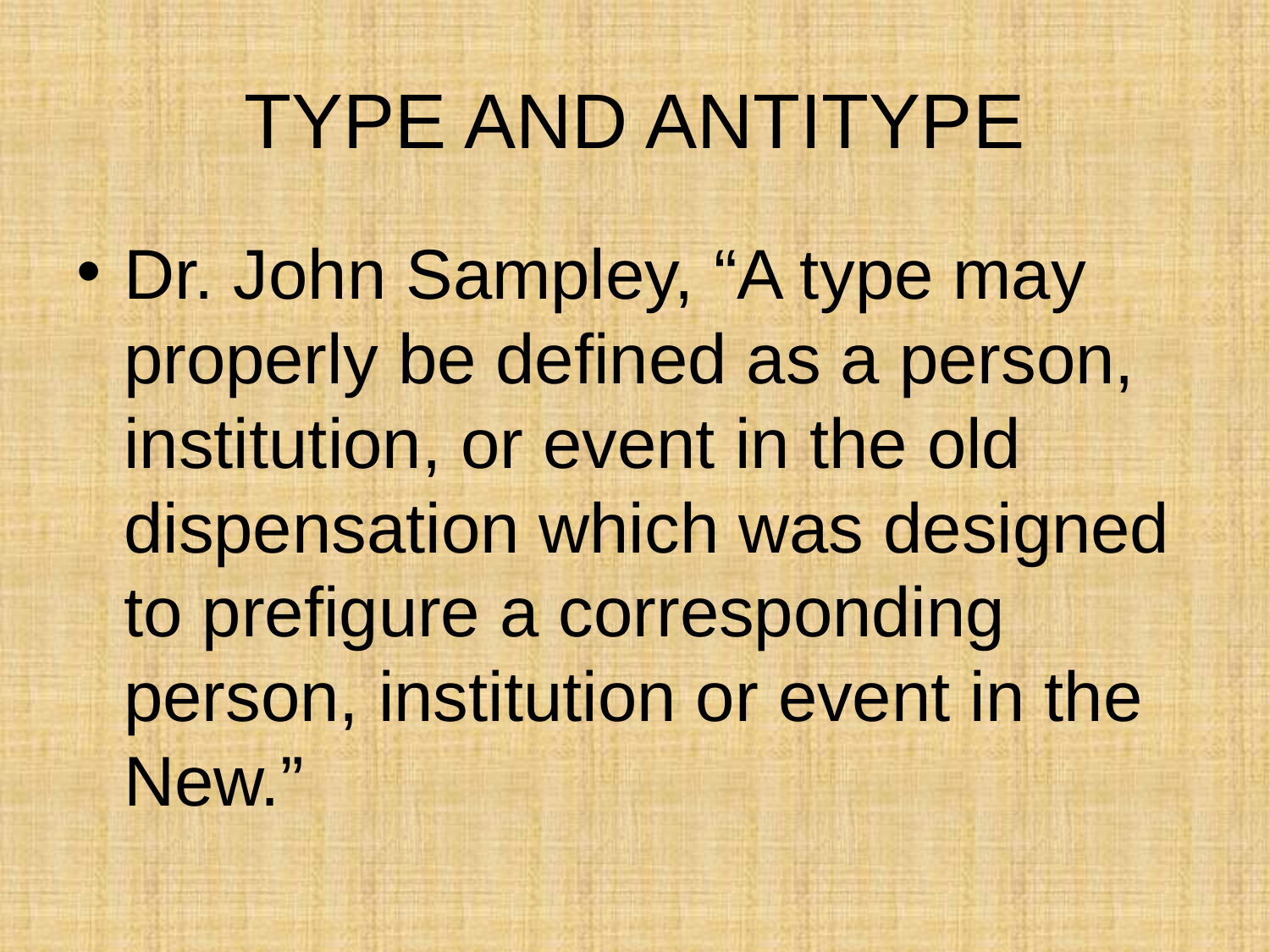

# TYPE AND ANTITYPE
Dr. John Sampley, “A type may properly be defined as a person, institution, or event in the old dispensation which was designed to prefigure a corresponding person, institution or event in the New.”